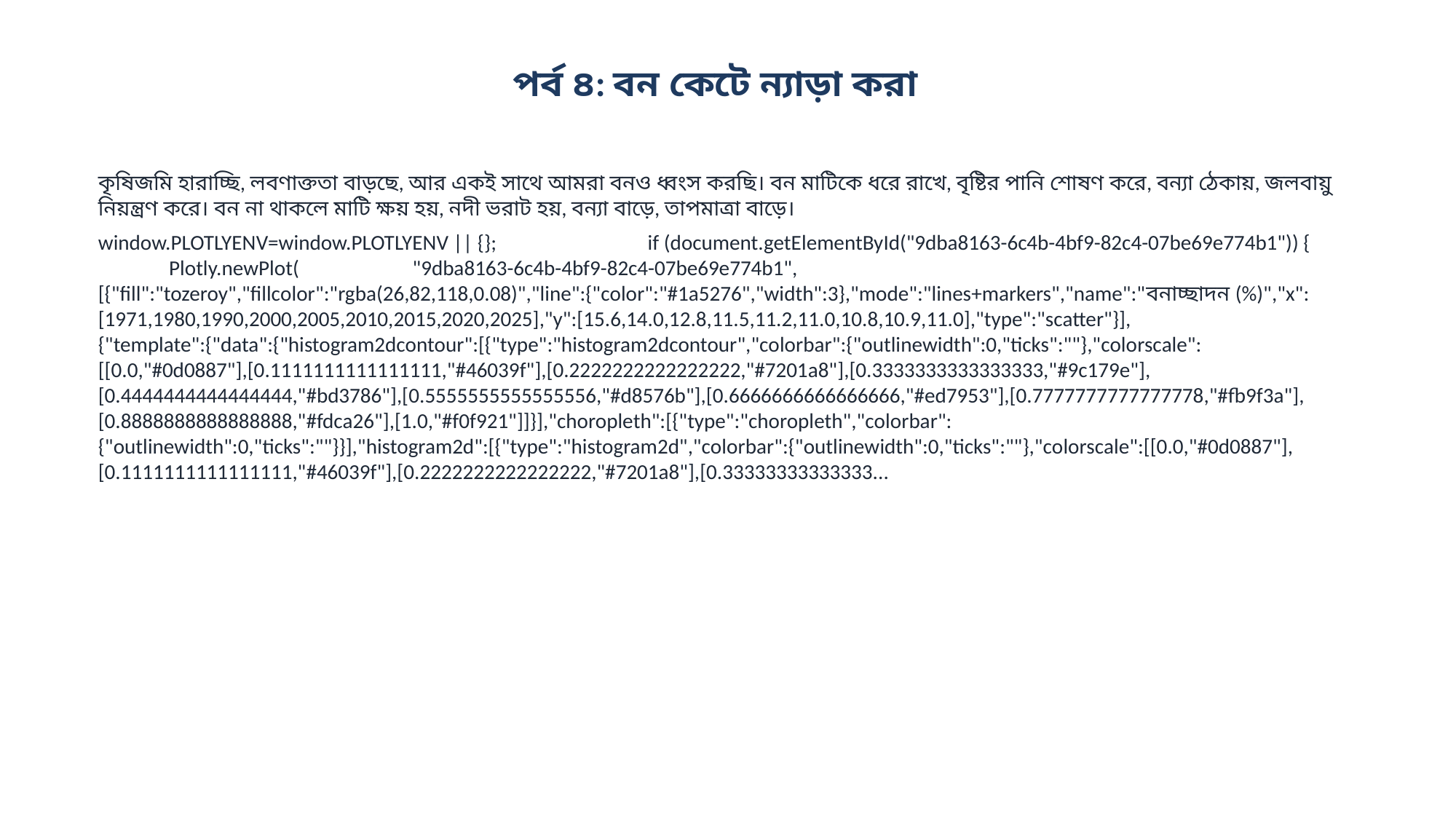

পর্ব ৪: বন কেটে ন্যাড়া করা
কৃষিজমি হারাচ্ছি, লবণাক্ততা বাড়ছে, আর একই সাথে আমরা বনও ধ্বংস করছি। বন মাটিকে ধরে রাখে, বৃষ্টির পানি শোষণ করে, বন্যা ঠেকায়, জলবায়ু নিয়ন্ত্রণ করে। বন না থাকলে মাটি ক্ষয় হয়, নদী ভরাট হয়, বন্যা বাড়ে, তাপমাত্রা বাড়ে।
window.PLOTLYENV=window.PLOTLYENV || {};                                if (document.getElementById("9dba8163-6c4b-4bf9-82c4-07be69e774b1")) {                    Plotly.newPlot(                        "9dba8163-6c4b-4bf9-82c4-07be69e774b1",                        [{"fill":"tozeroy","fillcolor":"rgba(26,82,118,0.08)","line":{"color":"#1a5276","width":3},"mode":"lines+markers","name":"বনাচ্ছাদন (%)","x":[1971,1980,1990,2000,2005,2010,2015,2020,2025],"y":[15.6,14.0,12.8,11.5,11.2,11.0,10.8,10.9,11.0],"type":"scatter"}],                        {"template":{"data":{"histogram2dcontour":[{"type":"histogram2dcontour","colorbar":{"outlinewidth":0,"ticks":""},"colorscale":[[0.0,"#0d0887"],[0.1111111111111111,"#46039f"],[0.2222222222222222,"#7201a8"],[0.3333333333333333,"#9c179e"],[0.4444444444444444,"#bd3786"],[0.5555555555555556,"#d8576b"],[0.6666666666666666,"#ed7953"],[0.7777777777777778,"#fb9f3a"],[0.8888888888888888,"#fdca26"],[1.0,"#f0f921"]]}],"choropleth":[{"type":"choropleth","colorbar":{"outlinewidth":0,"ticks":""}}],"histogram2d":[{"type":"histogram2d","colorbar":{"outlinewidth":0,"ticks":""},"colorscale":[[0.0,"#0d0887"],[0.1111111111111111,"#46039f"],[0.2222222222222222,"#7201a8"],[0.33333333333333...